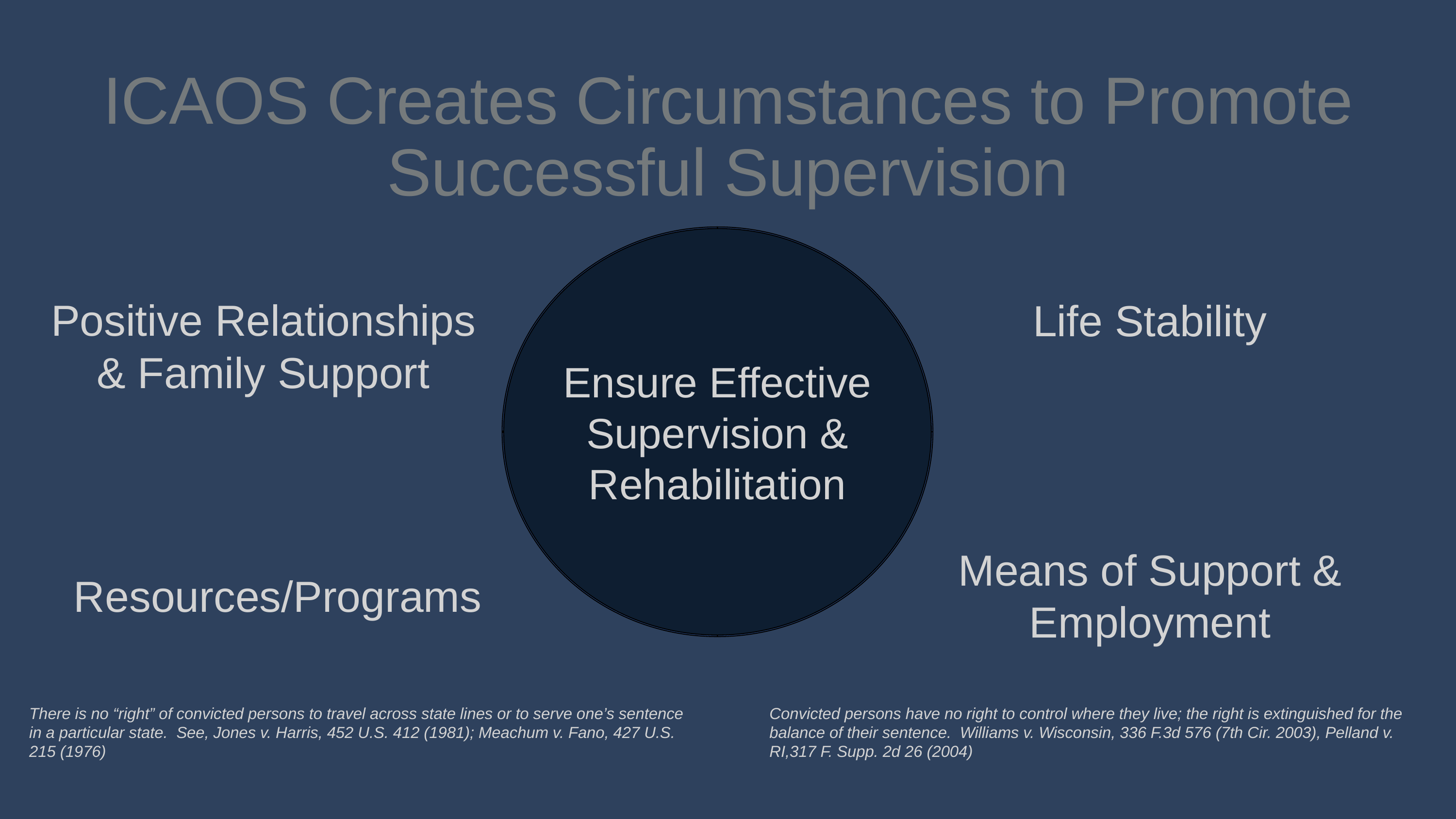

ICAOS Creates Circumstances to Promote Successful Supervision

Ensure Effective Supervision & Rehabilitation

Positive Relationships & Family Support

Life Stability

Means of Support & Employment

Resources/Programs
There is no “right” of convicted persons to travel across state lines or to serve one’s sentence in a particular state.  See, Jones v. Harris, 452 U.S. 412 (1981); Meachum v. Fano, 427 U.S. 215 (1976)
Convicted persons have no right to control where they live; the right is extinguished for the balance of their sentence.  Williams v. Wisconsin, 336 F.3d 576 (7th Cir. 2003), Pelland v. RI,317 F. Supp. 2d 26 (2004)